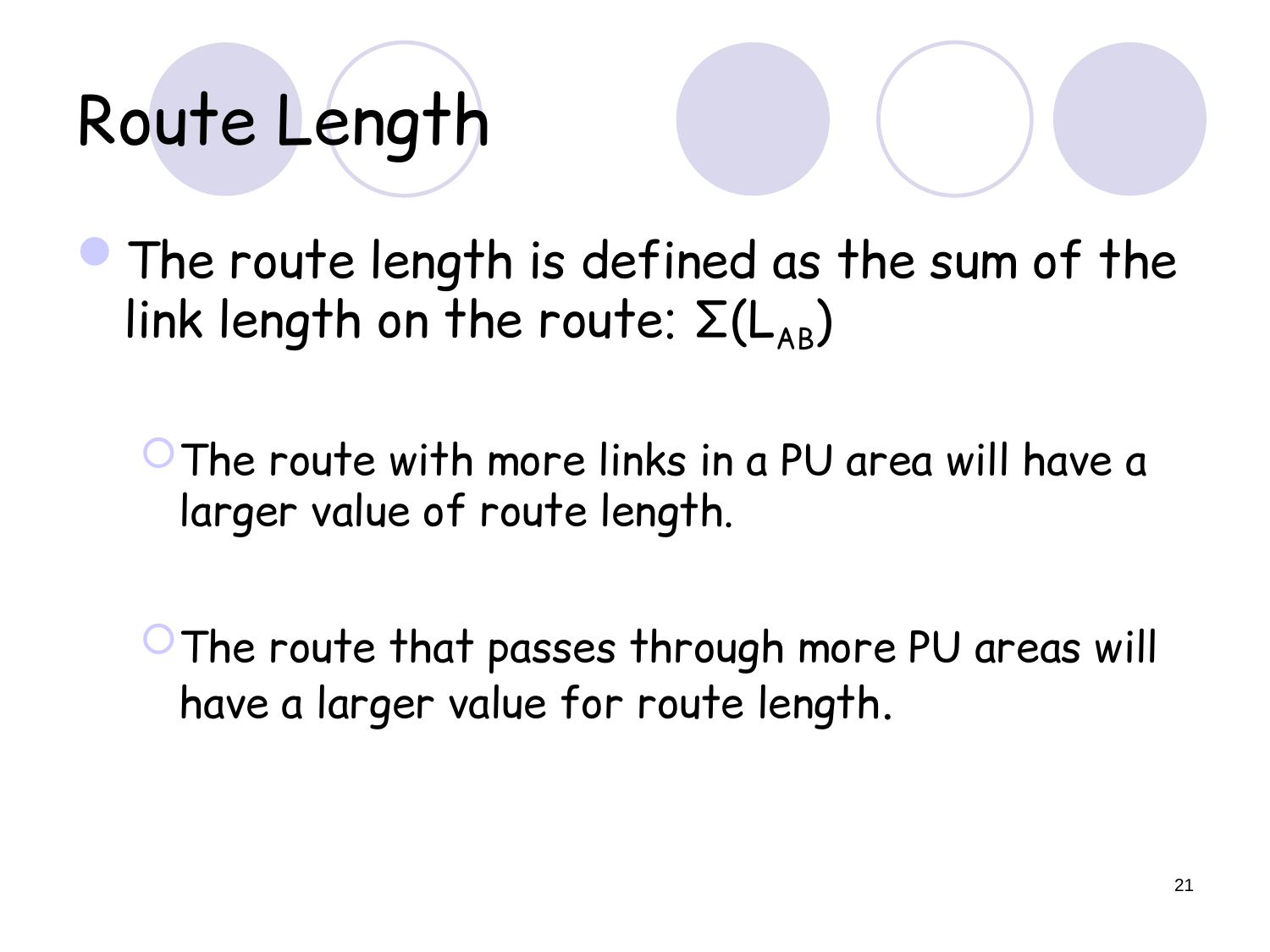

# Route Length
The route length is defined as the sum of the link length on the route: Σ(LAB)

The route with more links in a PU area will have a larger value of route length.

The route that passes through more PU areas will have a larger value for route length.

21